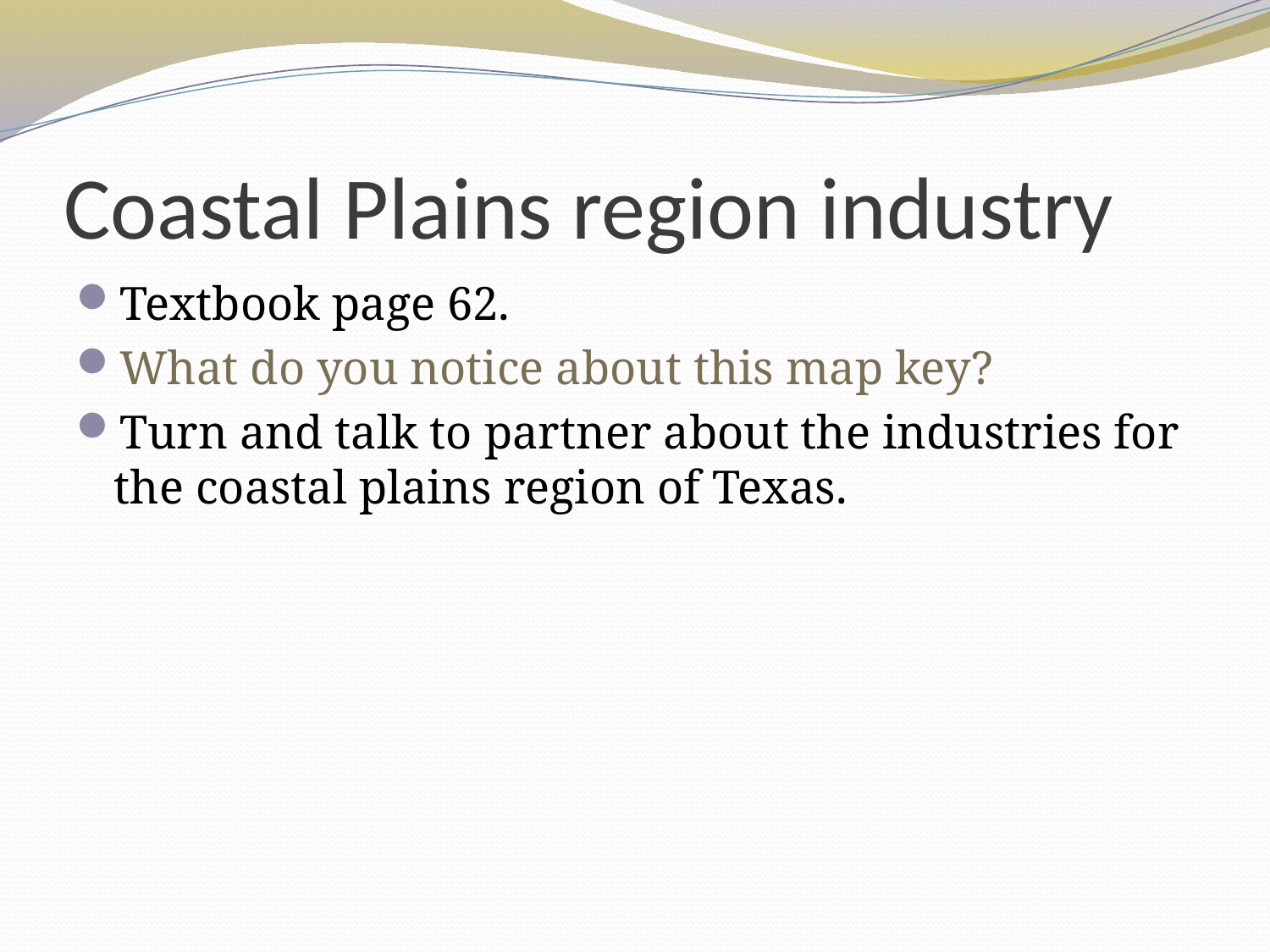

# Coastal Plains region industry
Textbook page 62.
What do you notice about this map key?
Turn and talk to partner about the industries for the coastal plains region of Texas.